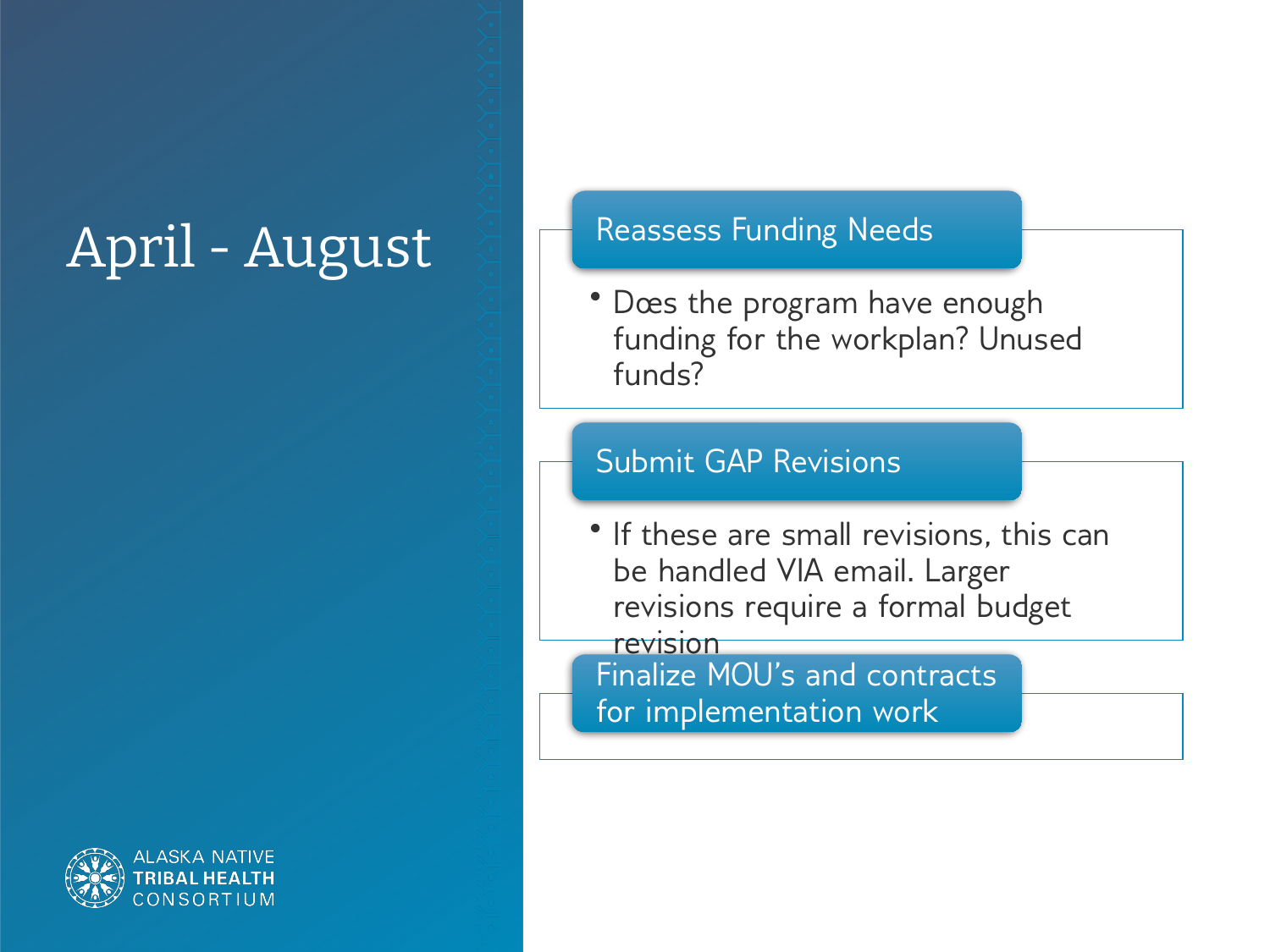

# April - August
Does the program have enough funding for the workplan? Unused funds?
Reassess Funding Needs
If these are small revisions, this can be handled VIA email. Larger revisions require a formal budget revision
Submit GAP Revisions

Finalize MOU’s and contracts for implementation work